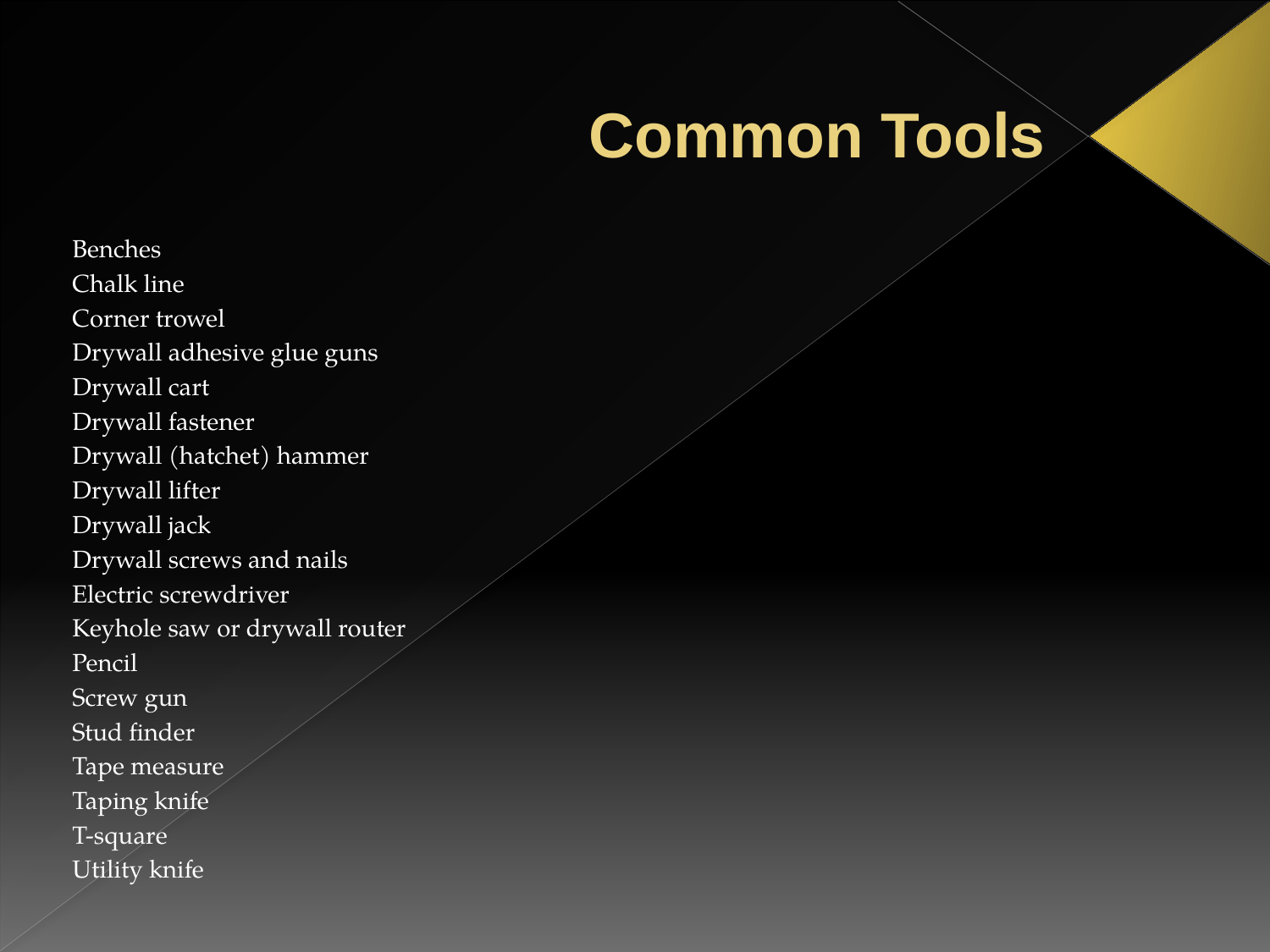

# Common Tools
Benches
Chalk line
Corner trowel
Drywall adhesive glue guns
Drywall cart
Drywall fastener
Drywall (hatchet) hammer
Drywall lifter
Drywall jack
Drywall screws and nails
Electric screwdriver
Keyhole saw or drywall router
Pencil
Screw gun
Stud finder
Tape measure
Taping knife
T-square
Utility knife